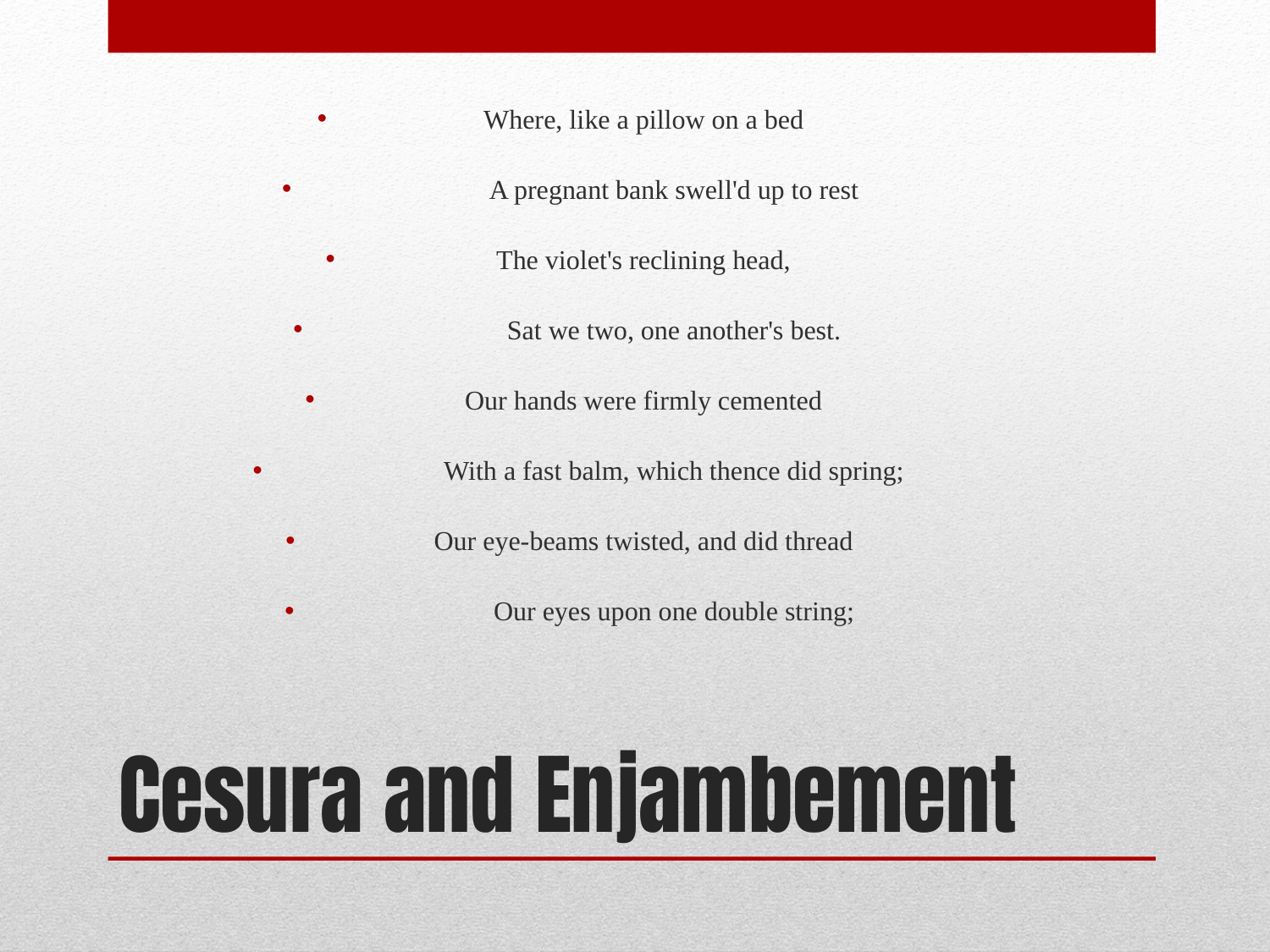

Where, like a pillow on a bed
         A pregnant bank swell'd up to rest
The violet's reclining head,
         Sat we two, one another's best.
Our hands were firmly cemented
         With a fast balm, which thence did spring;
Our eye-beams twisted, and did thread
         Our eyes upon one double string;

# Cesura and Enjambement